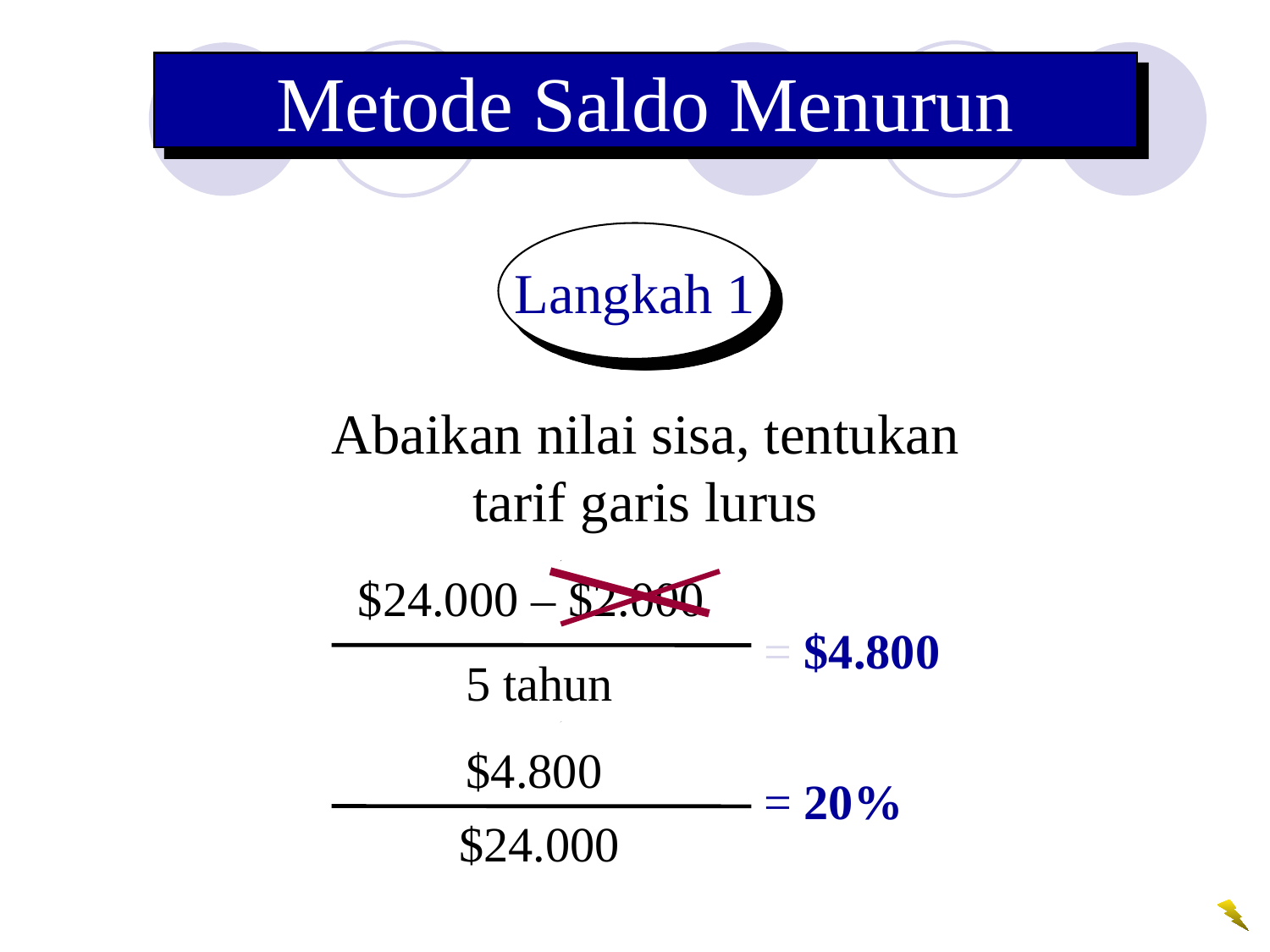

Metode Saldo Menurun
Langkah 1

Abaikan nilai sisa, tentukan tarif garis lurus
 $24.000 – $2.000

5 tahun

= $4.800

$4.800
= 20%

$24.000